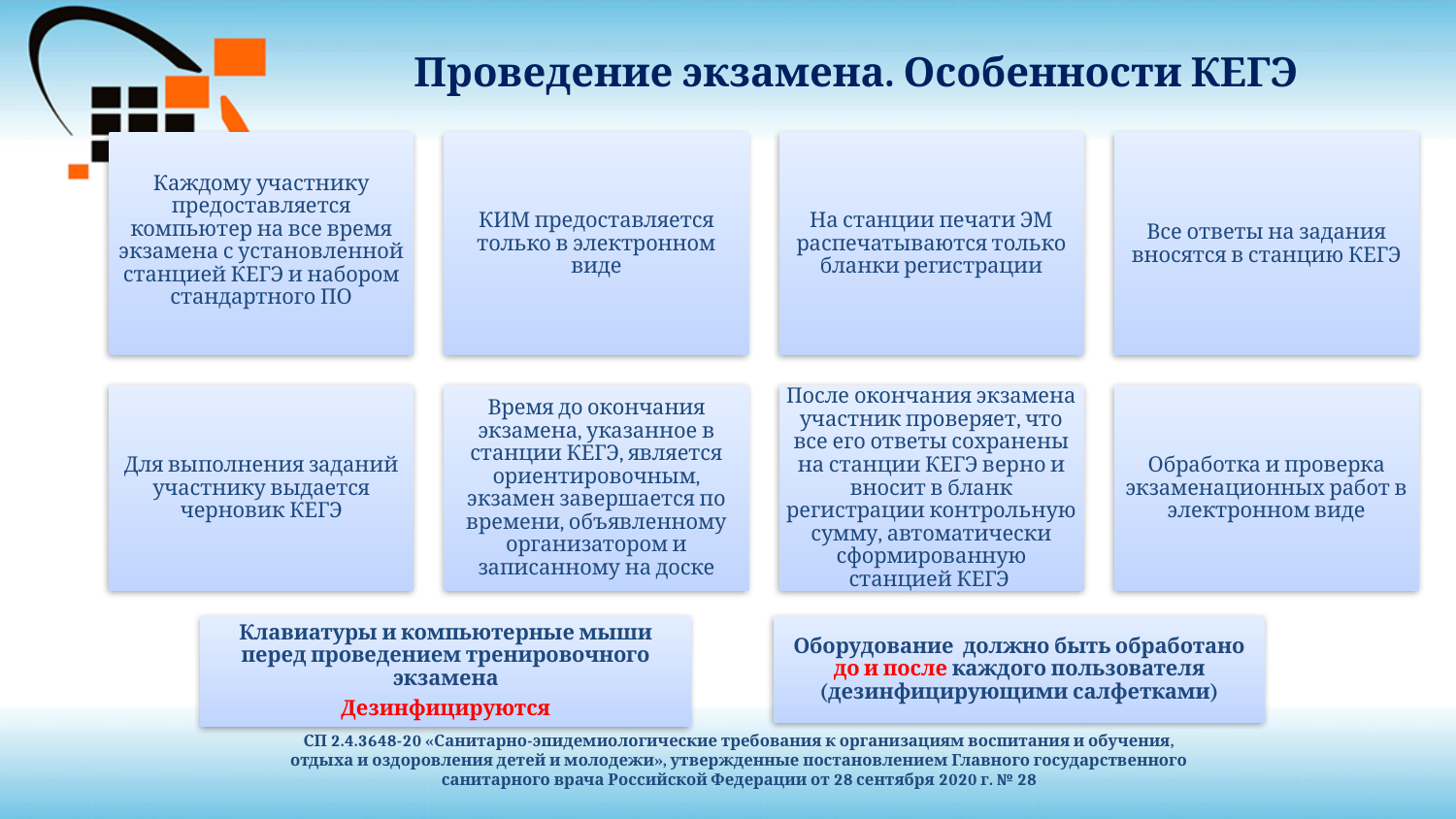

# Проведение экзамена. Особенности КЕГЭ

Каждому участнику предоставляется компьютер на все время экзамена с установленной станцией КЕГЭ и набором стандартного ПО

КИМ предоставляется только в электронном виде
На станции печати ЭМ распечатываются только бланки регистрации
Все ответы на задания вносятся в станцию КЕГЭ
Для выполнения заданий участнику выдается черновик КЕГЭ
Время до окончания экзамена, указанное в станции КЕГЭ, является ориентировочным, экзамен завершается по времени, объявленному организатором и записанному на доске
После окончания экзамена участник проверяет, что все его ответы сохранены на станции КЕГЭ верно и вносит в бланк регистрации контрольную сумму, автоматически сформированную станцией КЕГЭ
Обработка и проверка экзаменационных работ в электронном виде
Клавиатуры и компьютерные мыши перед проведением тренировочного экзамена
Дезинфицируются
Оборудование  должно быть обработано до и после каждого пользователя (дезинфицирующими салфетками)

СП 2.4.3648-20 «Санитарно-эпидемиологические требования к организациям воспитания и обучения, отдыха и оздоровления детей и молодежи», утвержденные постановлением Главного государственного санитарного врача Российской Федерации от 28 сентября 2020 г. № 28